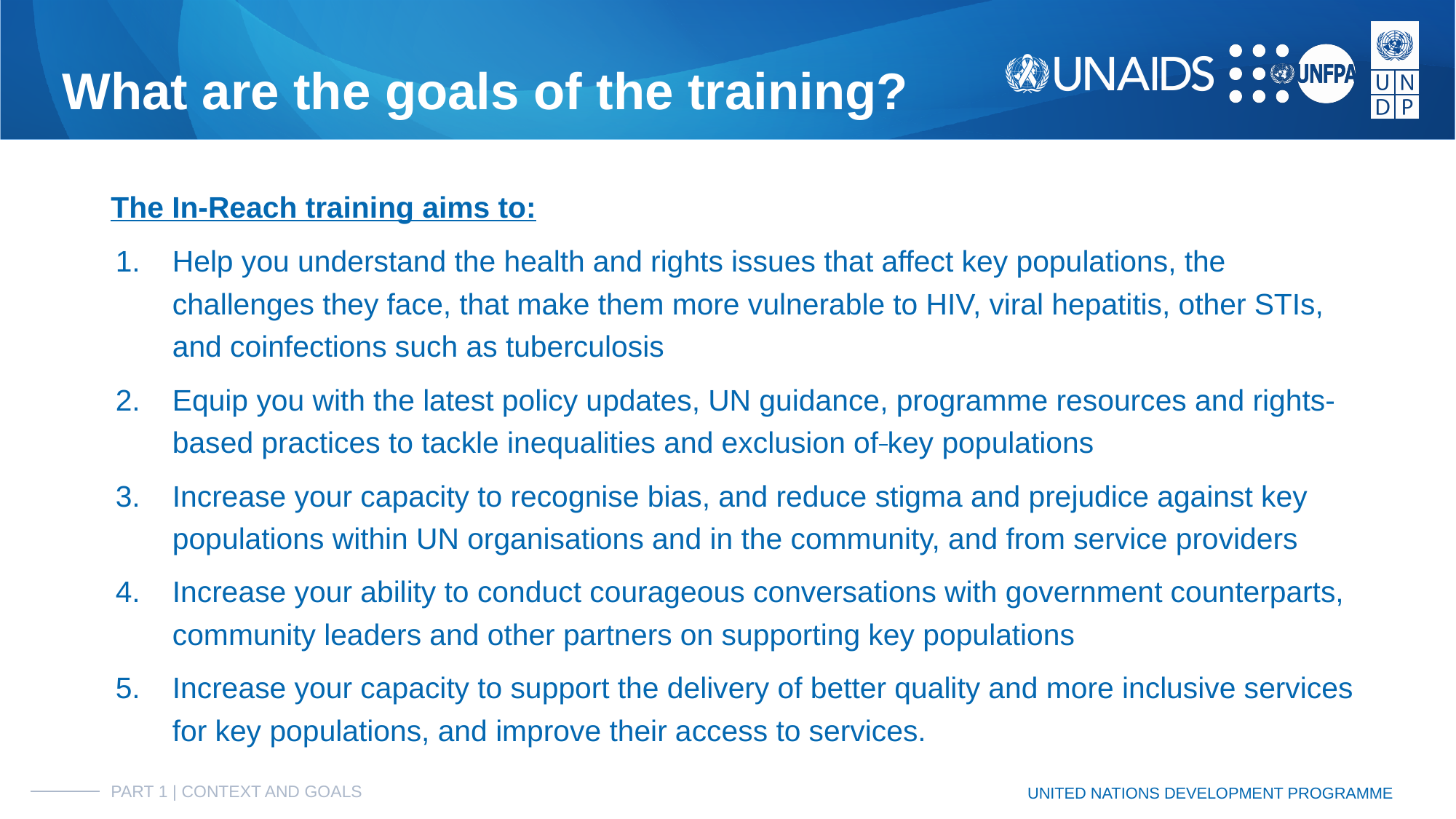

# What are the goals of the training?
The In-Reach training aims to:
Help you understand the health and rights issues that affect key populations, the challenges they face, that make them more vulnerable to HIV, viral hepatitis, other STIs, and coinfections such as tuberculosis
Equip you with the latest policy updates, UN guidance, programme resources and rights-based practices to tackle inequalities and exclusion of key populations
Increase your capacity to recognise bias, and reduce stigma and prejudice against key populations within UN organisations and in the community, and from service providers
Increase your ability to conduct courageous conversations with government counterparts, community leaders and other partners on supporting key populations
Increase your capacity to support the delivery of better quality and more inclusive services for key populations, and improve their access to services.
PART 1 | CONTEXT AND GOALS